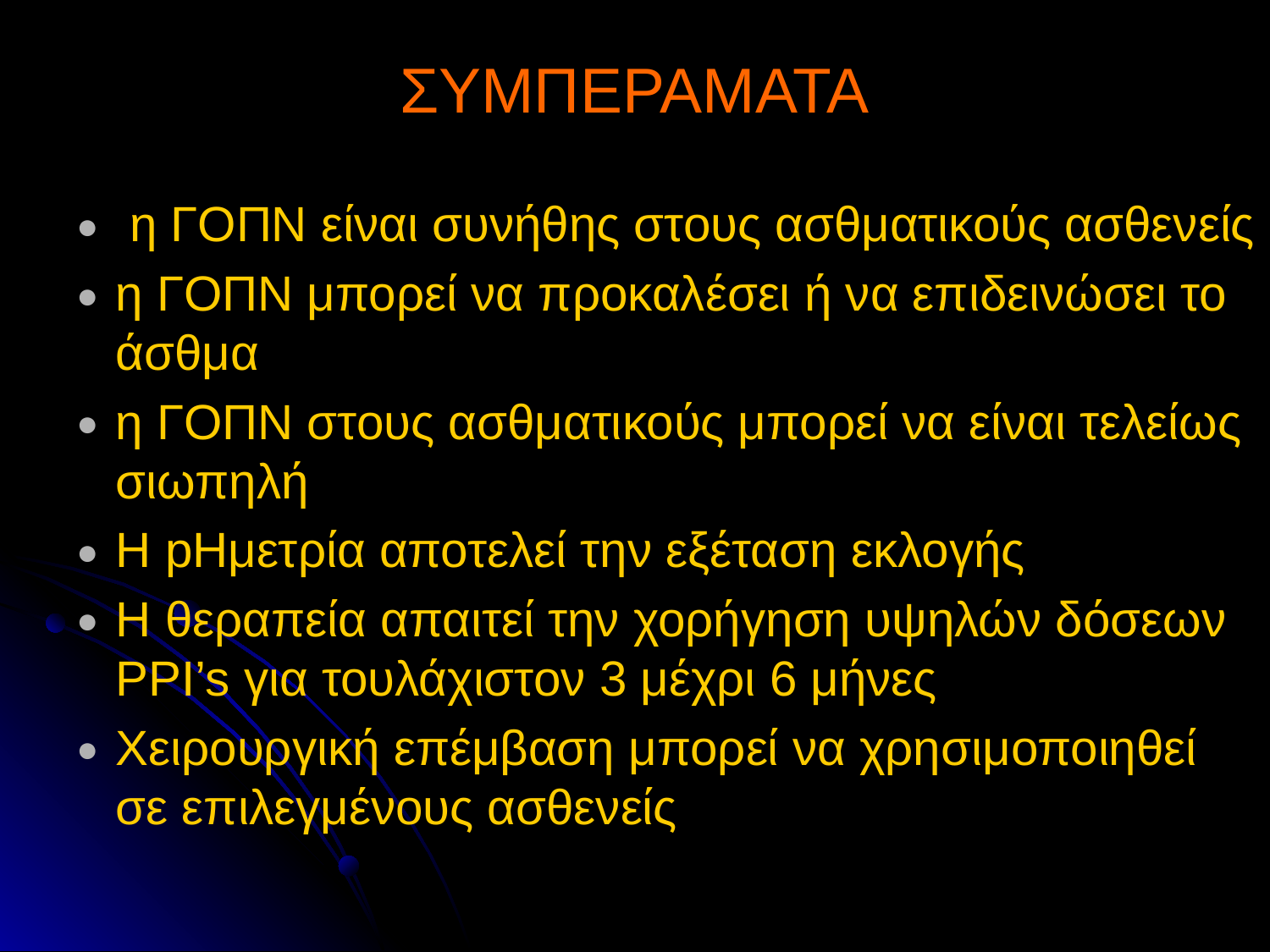

# ΣΥΜΠΕΡΑΜΑΤΑ
 η ΓΟΠΝ είναι συνήθης στους ασθματικούς ασθενείς
η ΓΟΠΝ μπορεί να προκαλέσει ή να επιδεινώσει το άσθμα
η ΓΟΠΝ στους ασθματικούς μπορεί να είναι τελείως σιωπηλή
Η pHμετρία αποτελεί την εξέταση εκλογής
Η θεραπεία απαιτεί την χορήγηση υψηλών δόσεων PPI’s για τουλάχιστον 3 μέχρι 6 μήνες
Χειρουργική επέμβαση μπορεί να χρησιμοποιηθεί σε επιλεγμένους ασθενείς